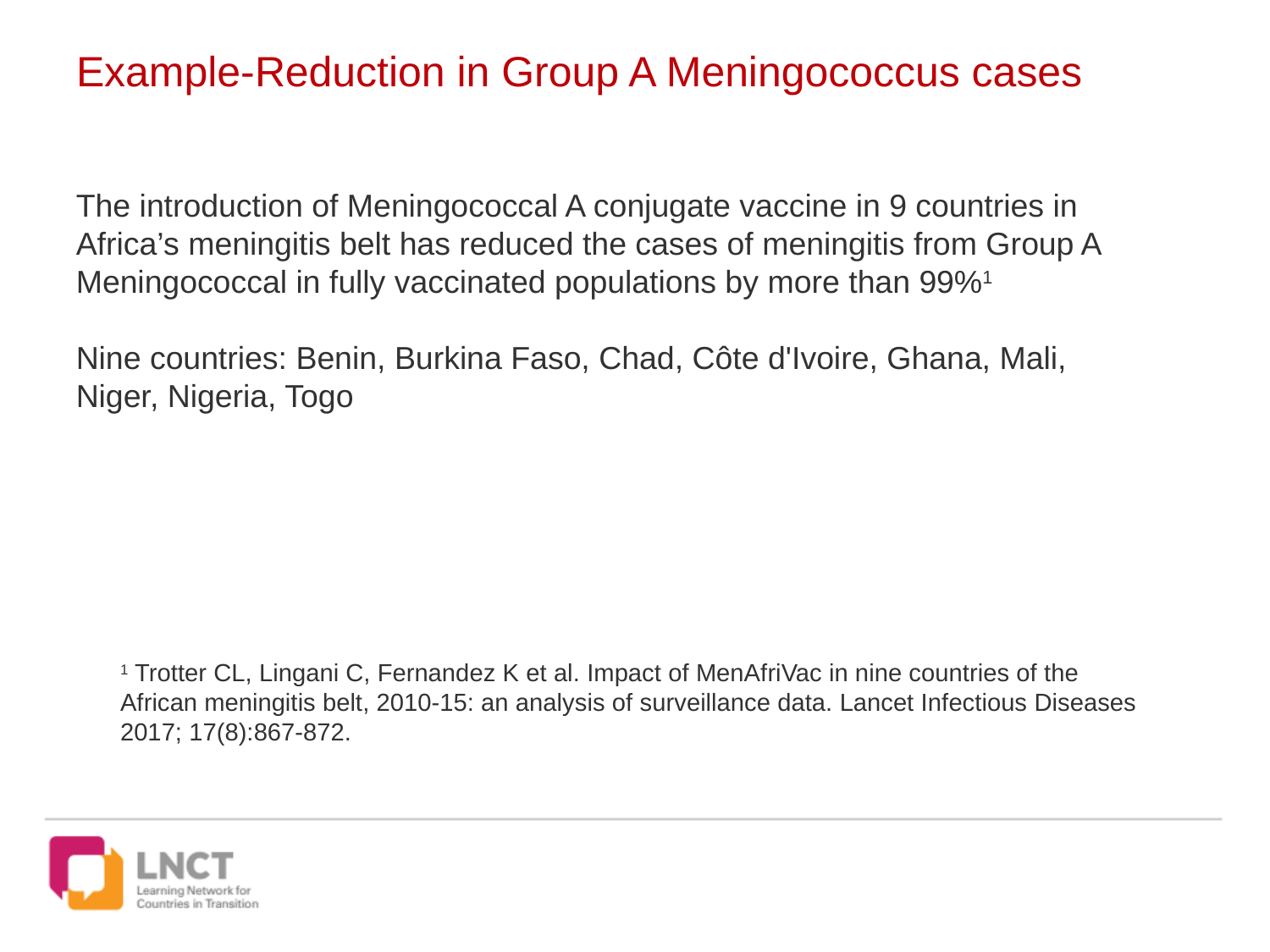

# Example-Reduction in Group A Meningococcus cases

The introduction of Meningococcal A conjugate vaccine in 9 countries in Africa’s meningitis belt has reduced the cases of meningitis from Group A Meningococcal in fully vaccinated populations by more than 99%1

Nine countries: Benin, Burkina Faso, Chad, Côte d'Ivoire, Ghana, Mali,
Niger, Nigeria, Togo
1 Trotter CL, Lingani C, Fernandez K et al. Impact of MenAfriVac in nine countries of the African meningitis belt, 2010-15: an analysis of surveillance data. Lancet Infectious Diseases 2017; 17(8):867-872.